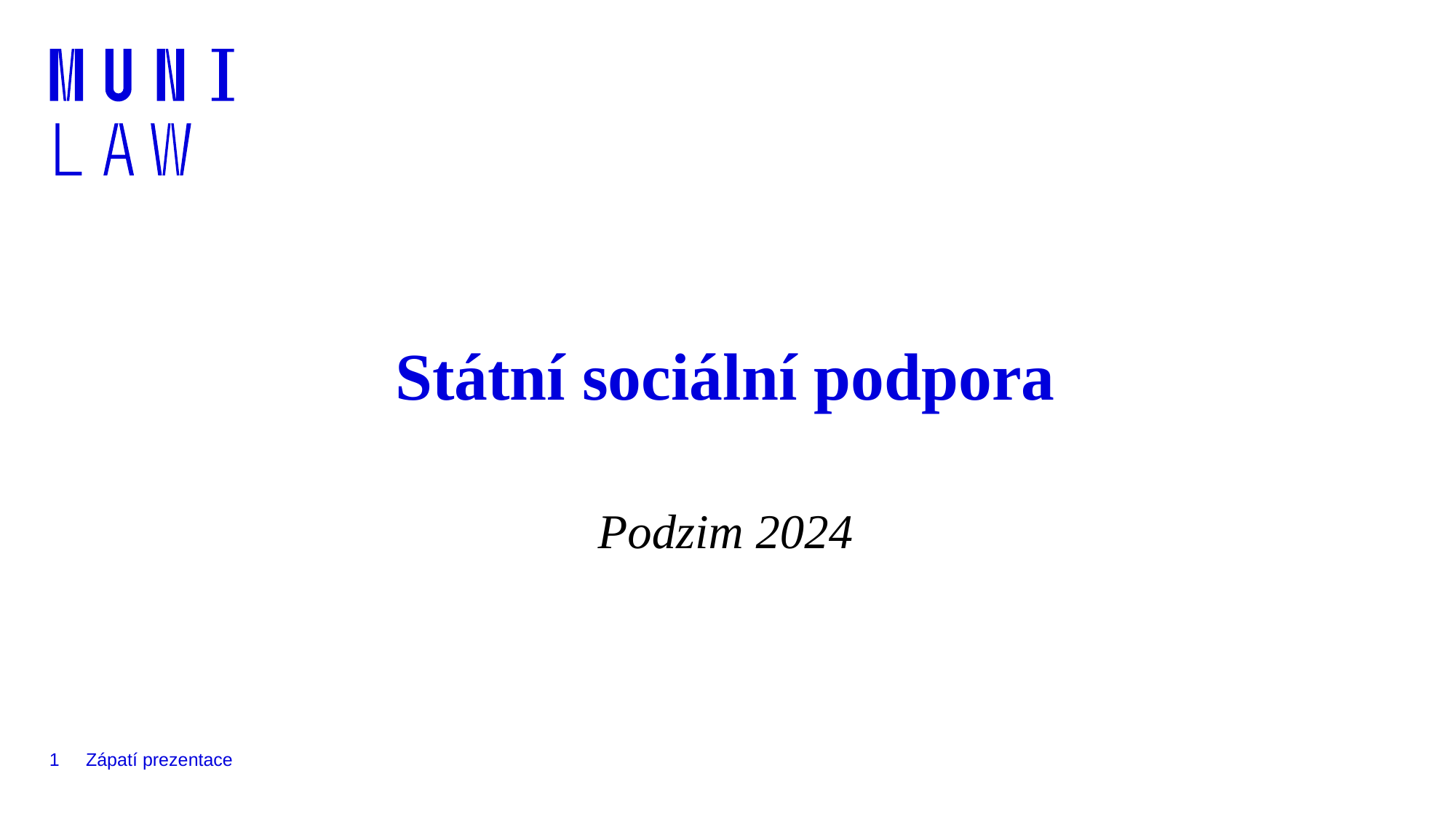

# Státní sociální podpora
Podzim 2024

1
Zápatí prezentace